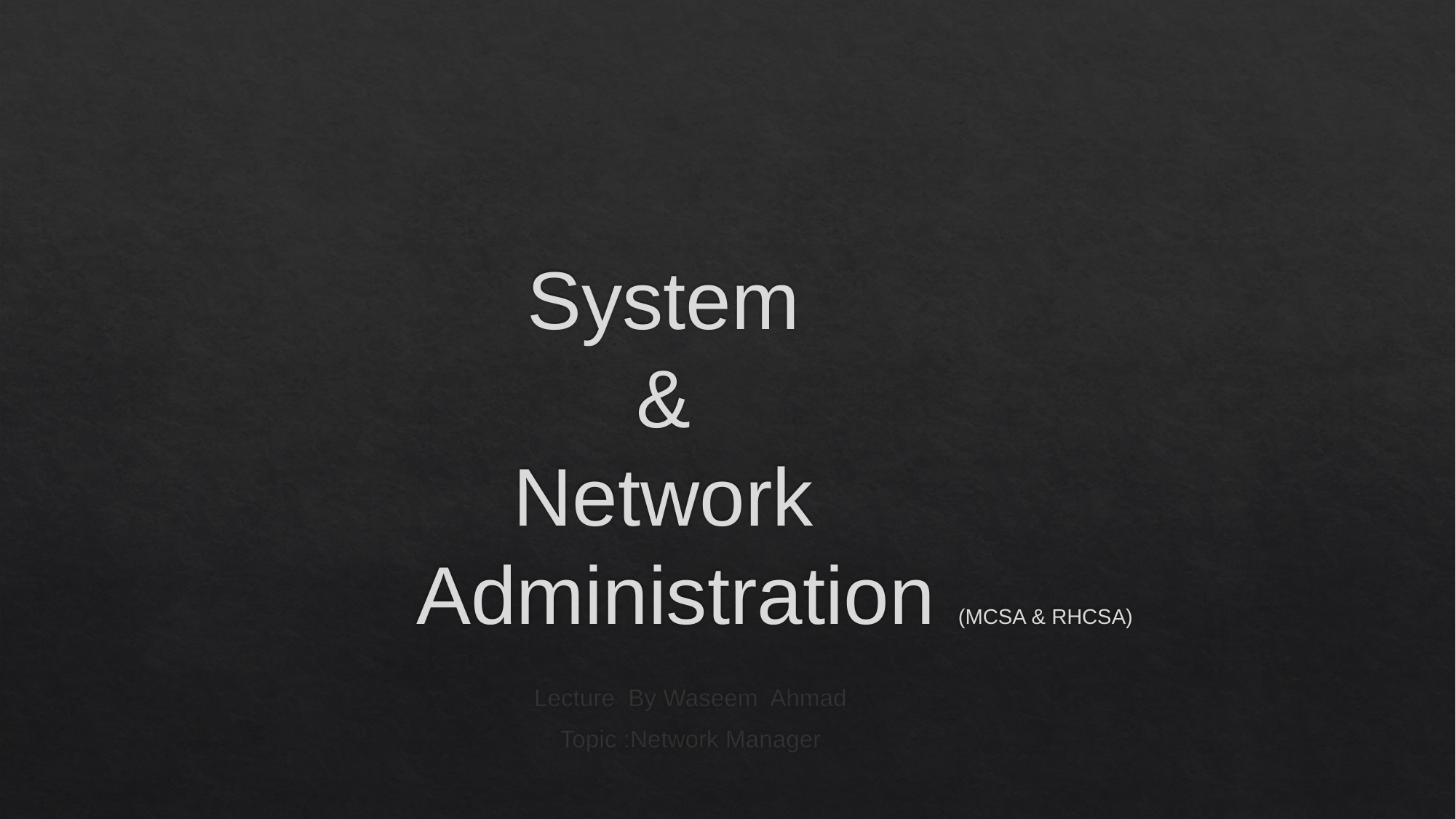

# System & Network Administration (MCSA & RHCSA)
Lecture  By Waseem  Ahmad
Topic :Network Manager